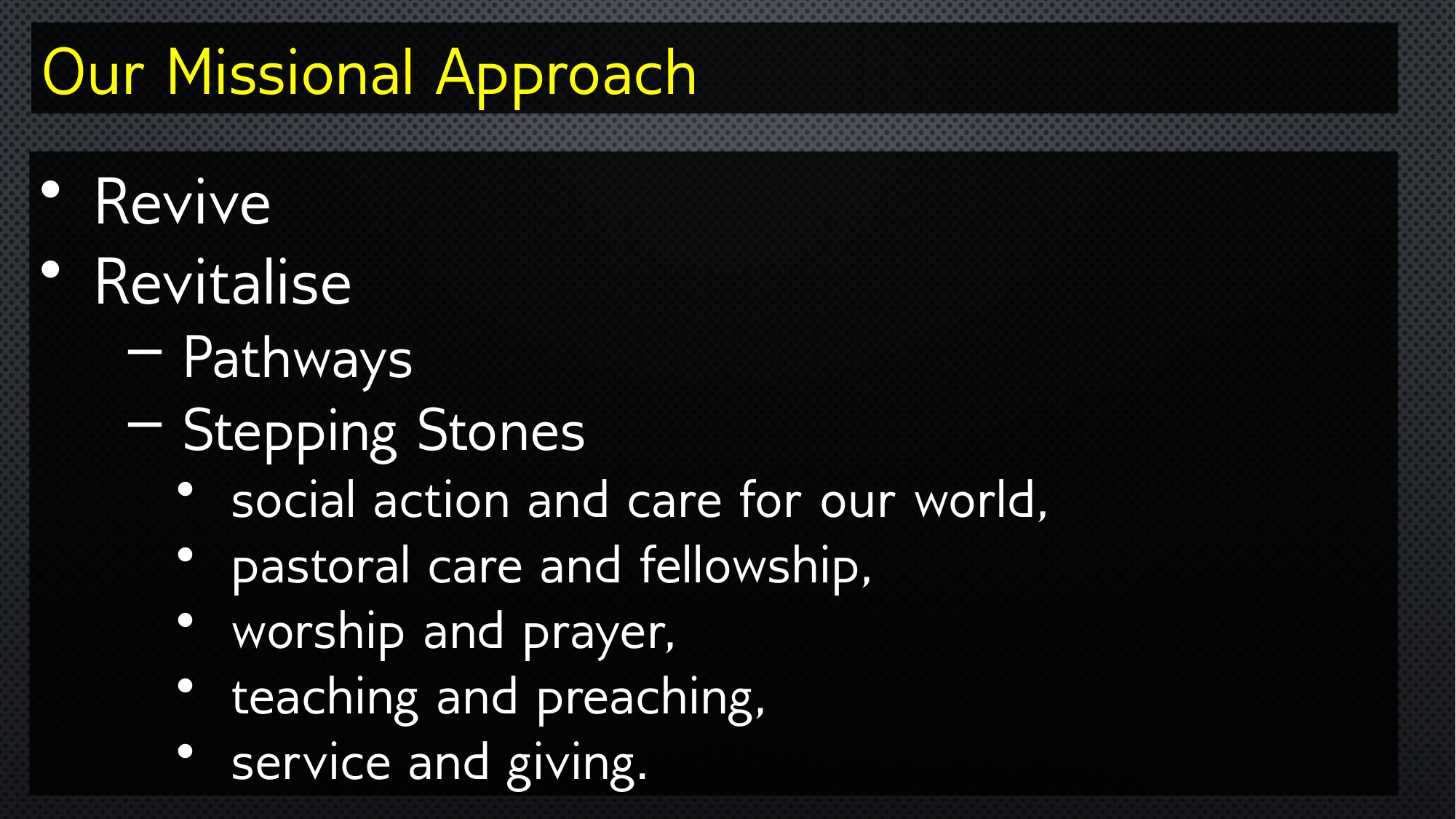

Our Missional Approach
Revive
Revitalise
Pathways
Stepping Stones
social action and care for our world,
pastoral care and fellowship,
worship and prayer,
teaching and preaching,
service and giving.